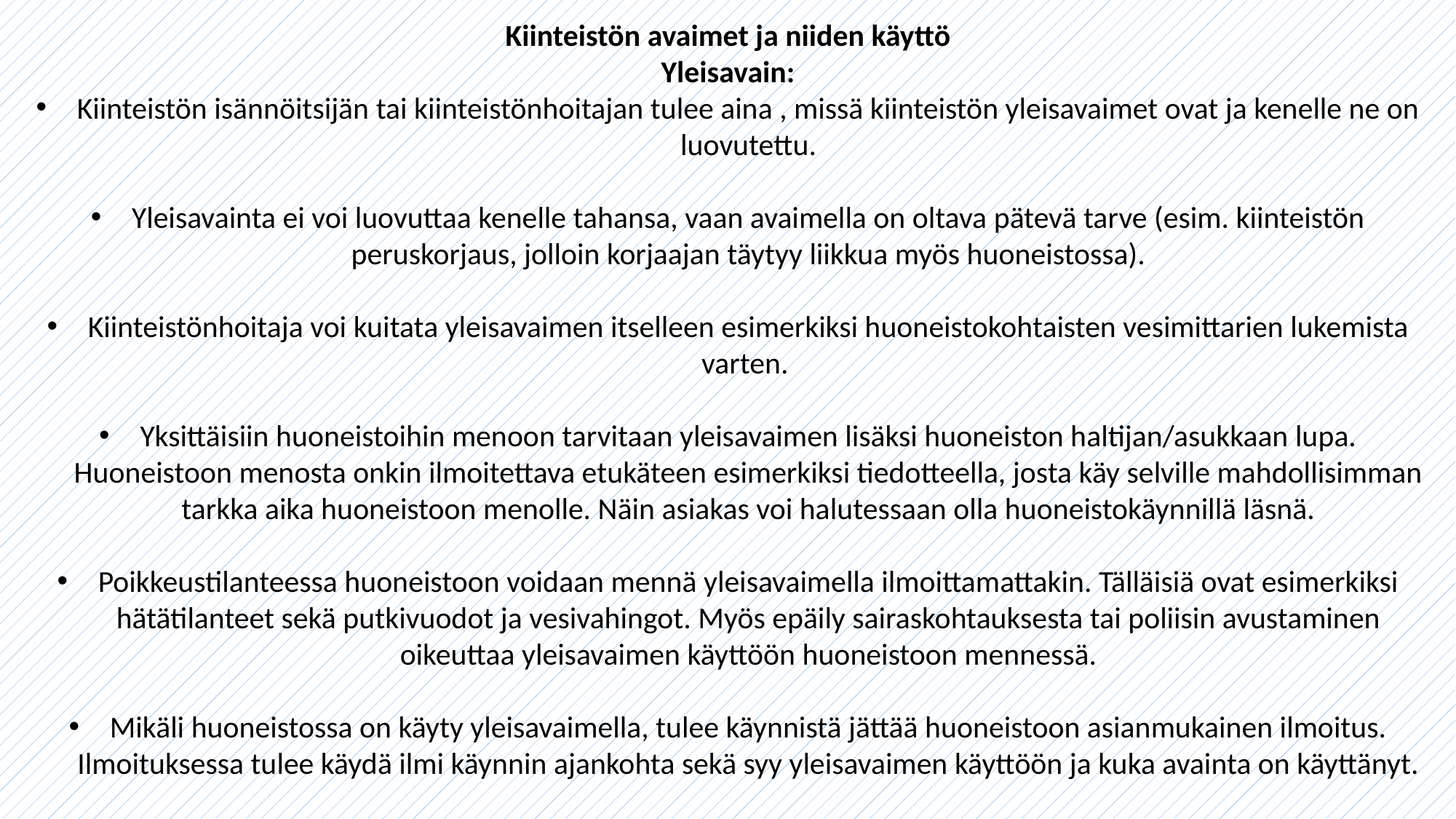

Kiinteistön avaimet ja niiden käyttö
Yleisavain:
Kiinteistön isännöitsijän tai kiinteistönhoitajan tulee aina , missä kiinteistön yleisavaimet ovat ja kenelle ne on luovutettu.

Yleisavainta ei voi luovuttaa kenelle tahansa, vaan avaimella on oltava pätevä tarve (esim. kiinteistön peruskorjaus, jolloin korjaajan täytyy liikkua myös huoneistossa).

Kiinteistönhoitaja voi kuitata yleisavaimen itselleen esimerkiksi huoneistokohtaisten vesimittarien lukemista varten.

Yksittäisiin huoneistoihin menoon tarvitaan yleisavaimen lisäksi huoneiston haltijan/asukkaan lupa. Huoneistoon menosta onkin ilmoitettava etukäteen esimerkiksi tiedotteella, josta käy selville mahdollisimman tarkka aika huoneistoon menolle. Näin asiakas voi halutessaan olla huoneistokäynnillä läsnä.

Poikkeustilanteessa huoneistoon voidaan mennä yleisavaimella ilmoittamattakin. Tälläisiä ovat esimerkiksi hätätilanteet sekä putkivuodot ja vesivahingot. Myös epäily sairaskohtauksesta tai poliisin avustaminen oikeuttaa yleisavaimen käyttöön huoneistoon mennessä.

Mikäli huoneistossa on käyty yleisavaimella, tulee käynnistä jättää huoneistoon asianmukainen ilmoitus. Ilmoituksessa tulee käydä ilmi käynnin ajankohta sekä syy yleisavaimen käyttöön ja kuka avainta on käyttänyt.